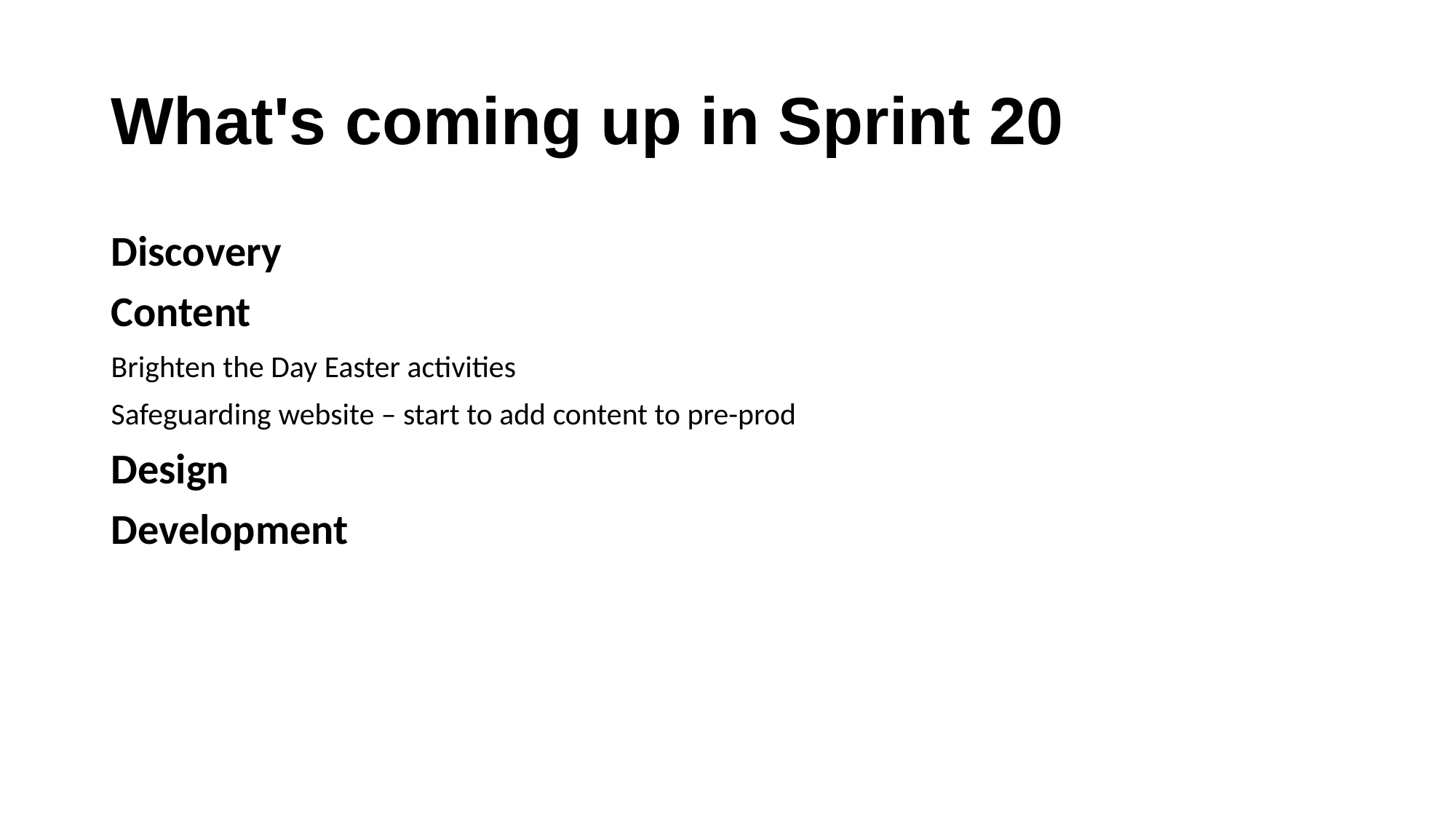

What's coming up in Sprint 20
Discovery
Content
Brighten the Day Easter activities
Safeguarding website – start to add content to pre-prod
Design
Development